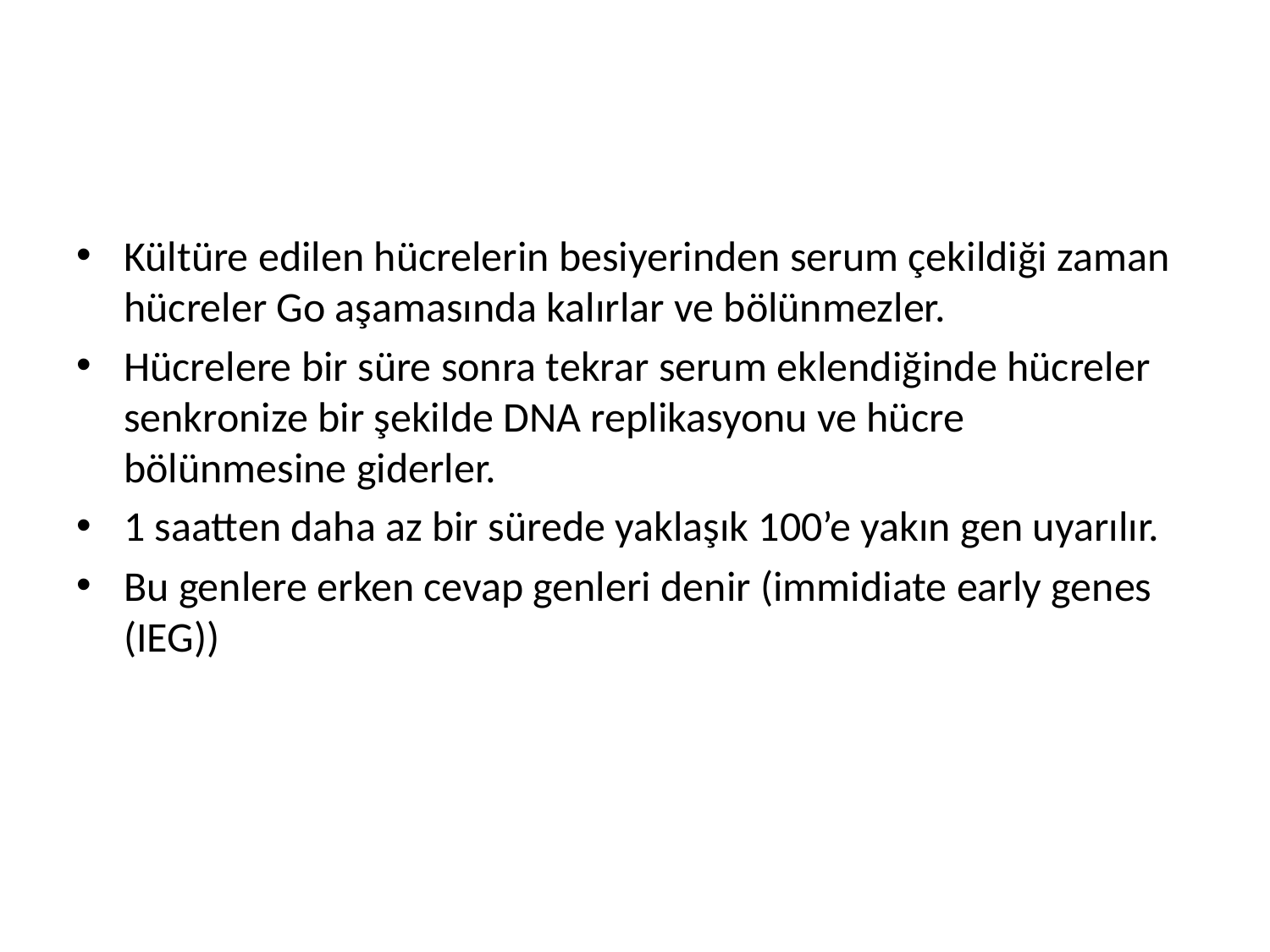

#
Kültüre edilen hücrelerin besiyerinden serum çekildiği zaman hücreler Go aşamasında kalırlar ve bölünmezler.
Hücrelere bir süre sonra tekrar serum eklendiğinde hücreler senkronize bir şekilde DNA replikasyonu ve hücre bölünmesine giderler.
1 saatten daha az bir sürede yaklaşık 100’e yakın gen uyarılır.
Bu genlere erken cevap genleri denir (immidiate early genes (IEG))